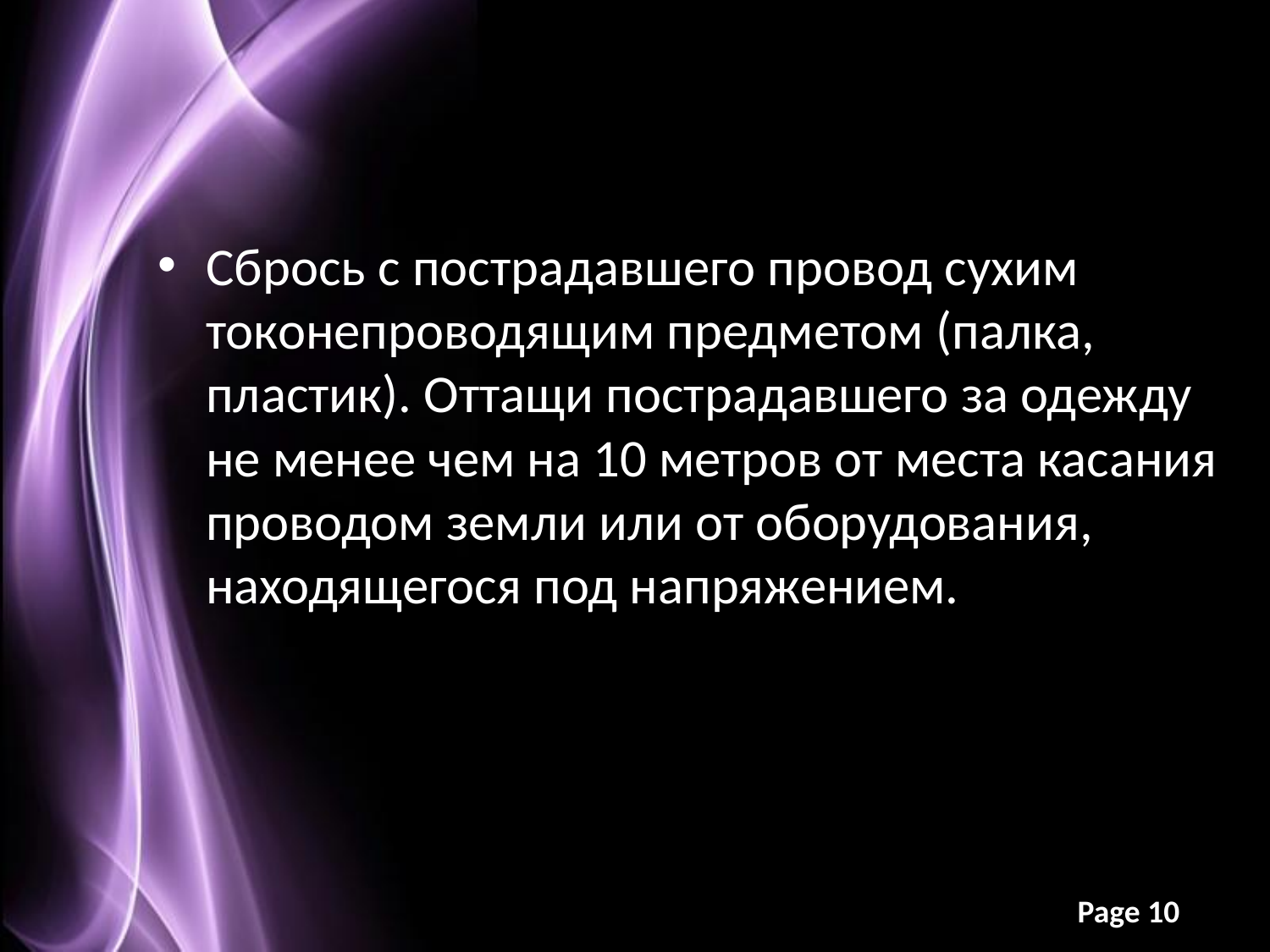

Сбрось с пострадавшего провод сухим токонепроводящим предметом (палка, пластик). Оттащи пострадавшего за одежду не менее чем на 10 метров от места касания проводом земли или от оборудования, находящегося под напряжением.